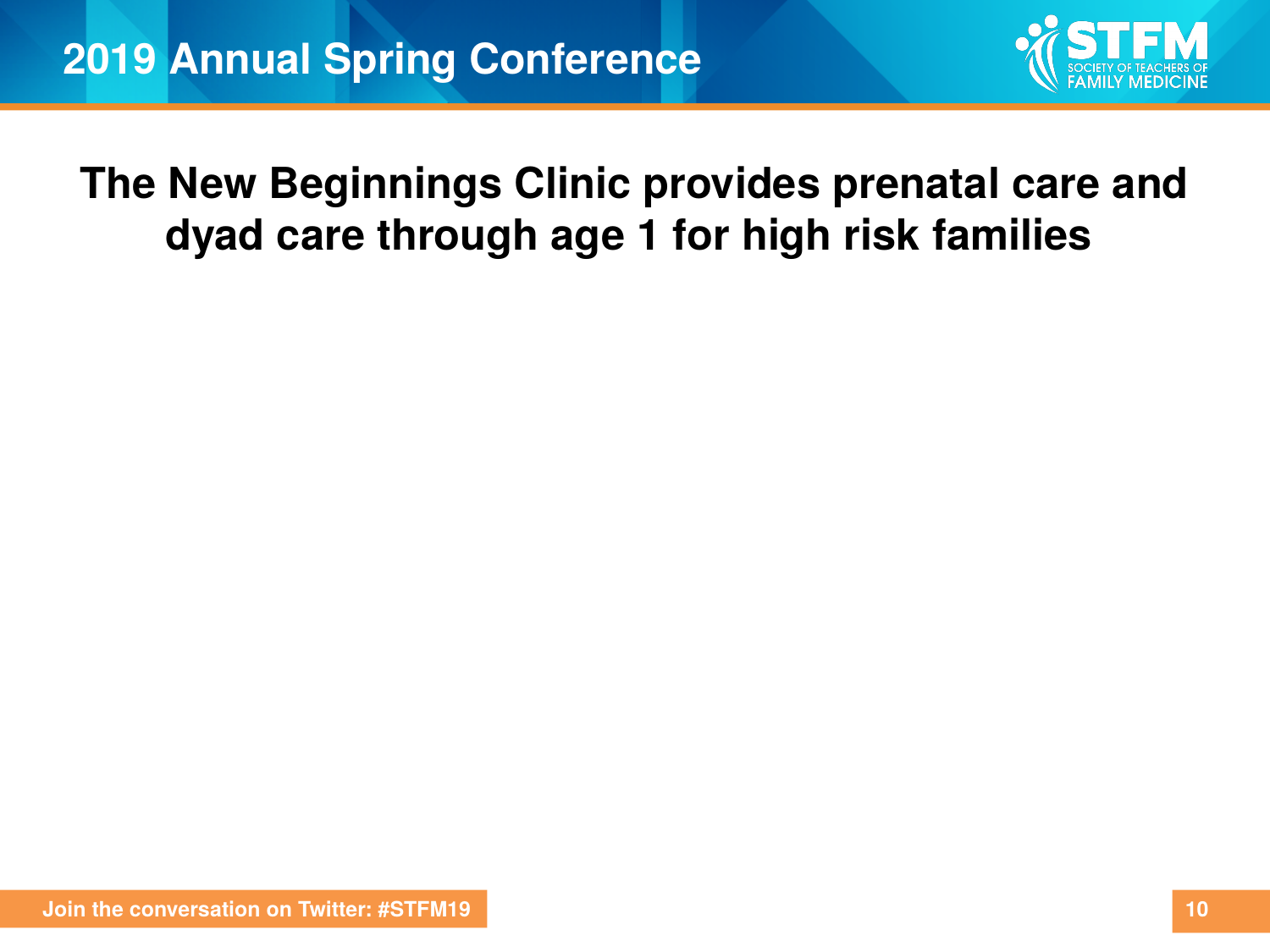

# The New Beginnings Clinic provides prenatal care and dyad care through age 1 for high risk families